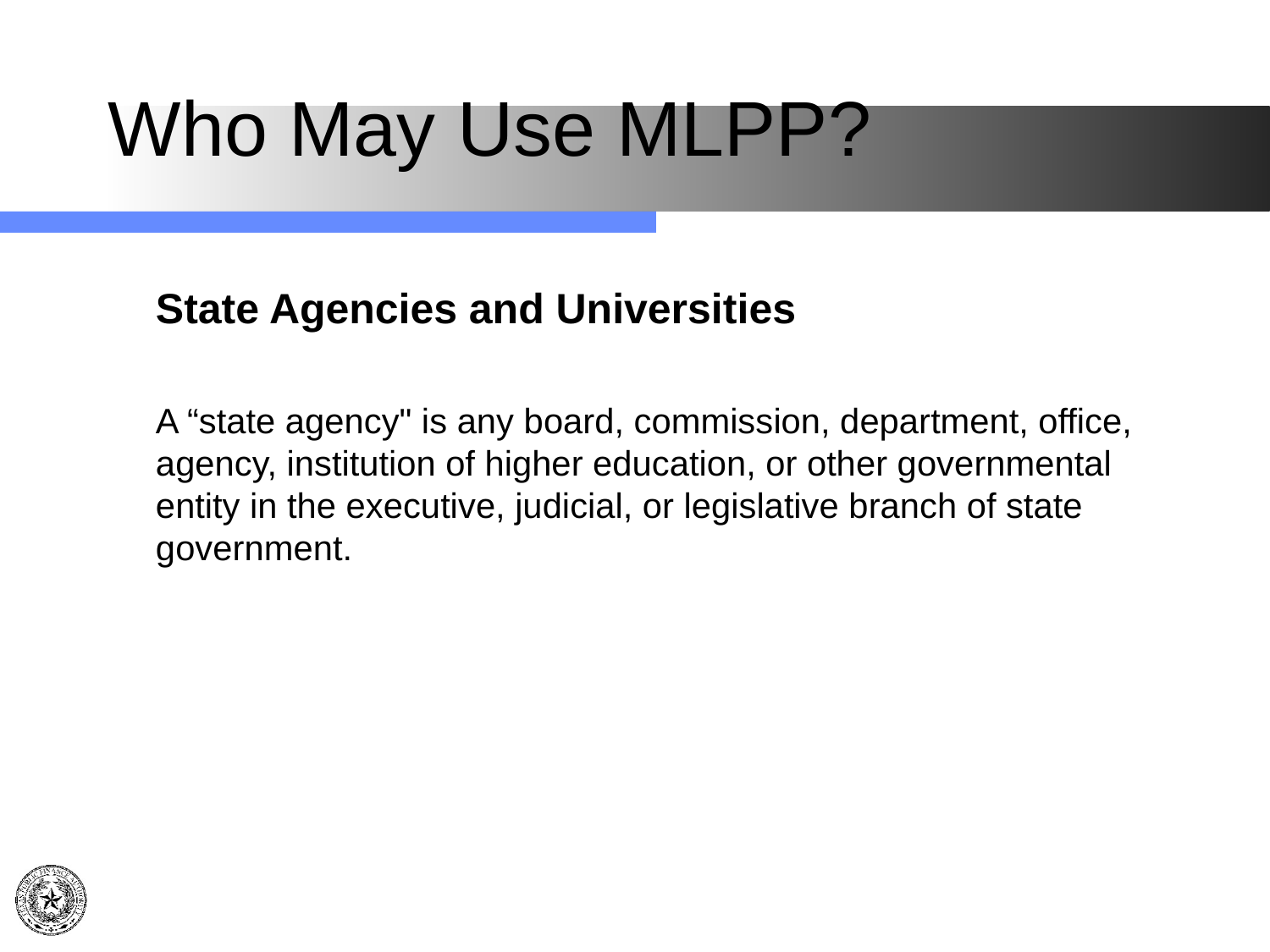

# Who May Use MLPP?
	State Agencies and Universities

	A “state agency" is any board, commission, department, office, agency, institution of higher education, or other governmental entity in the executive, judicial, or legislative branch of state government.